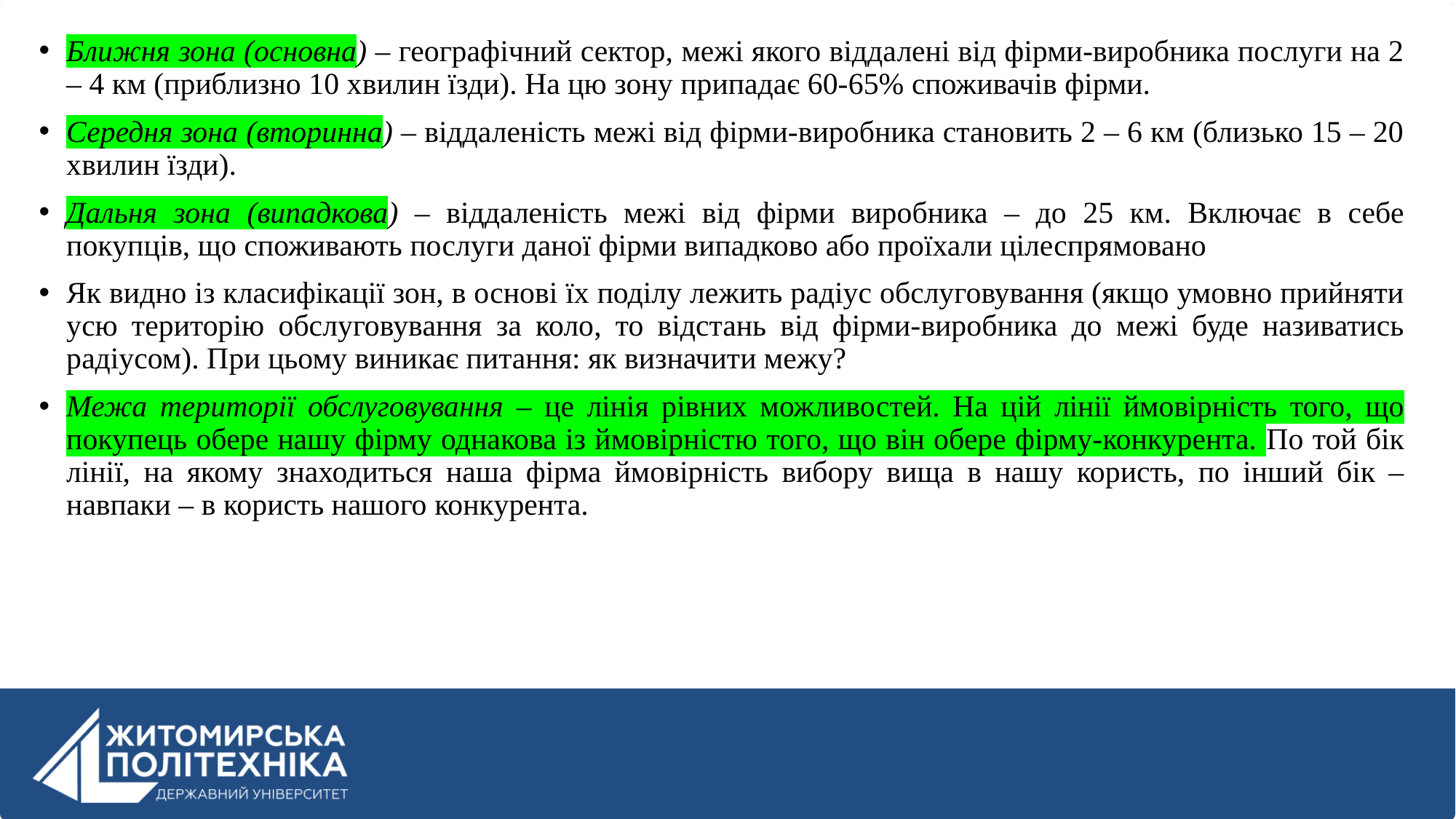

Ближня зона (основна) – географічний сектор, межі якого віддалені від фірми-виробника послуги на 2 – 4 км (приблизно 10 хвилин їзди). На цю зону припадає 60-65% споживачів фірми.
Середня зона (вторинна) – віддаленість межі від фірми-виробника становить 2 – 6 км (близько 15 – 20 хвилин їзди).
Дальня зона (випадкова) – віддаленість межі від фірми виробника – до 25 км. Включає в себе покупців, що споживають послуги даної фірми випадково або проїхали цілеспрямовано
Як видно із класифікації зон, в основі їх поділу лежить радіус обслуговування (якщо умовно прийняти усю територію обслуговування за коло, то відстань від фірми-виробника до межі буде називатись радіусом). При цьому виникає питання: як визначити межу?
Межа території обслуговування – це лінія рівних можливостей. На цій лінії ймовірність того, що покупець обере нашу фірму однакова із ймовірністю того, що він обере фірму-конкурента. По той бік лінії, на якому знаходиться наша фірма ймовірність вибору вища в нашу користь, по інший бік – навпаки – в користь нашого конкурента.